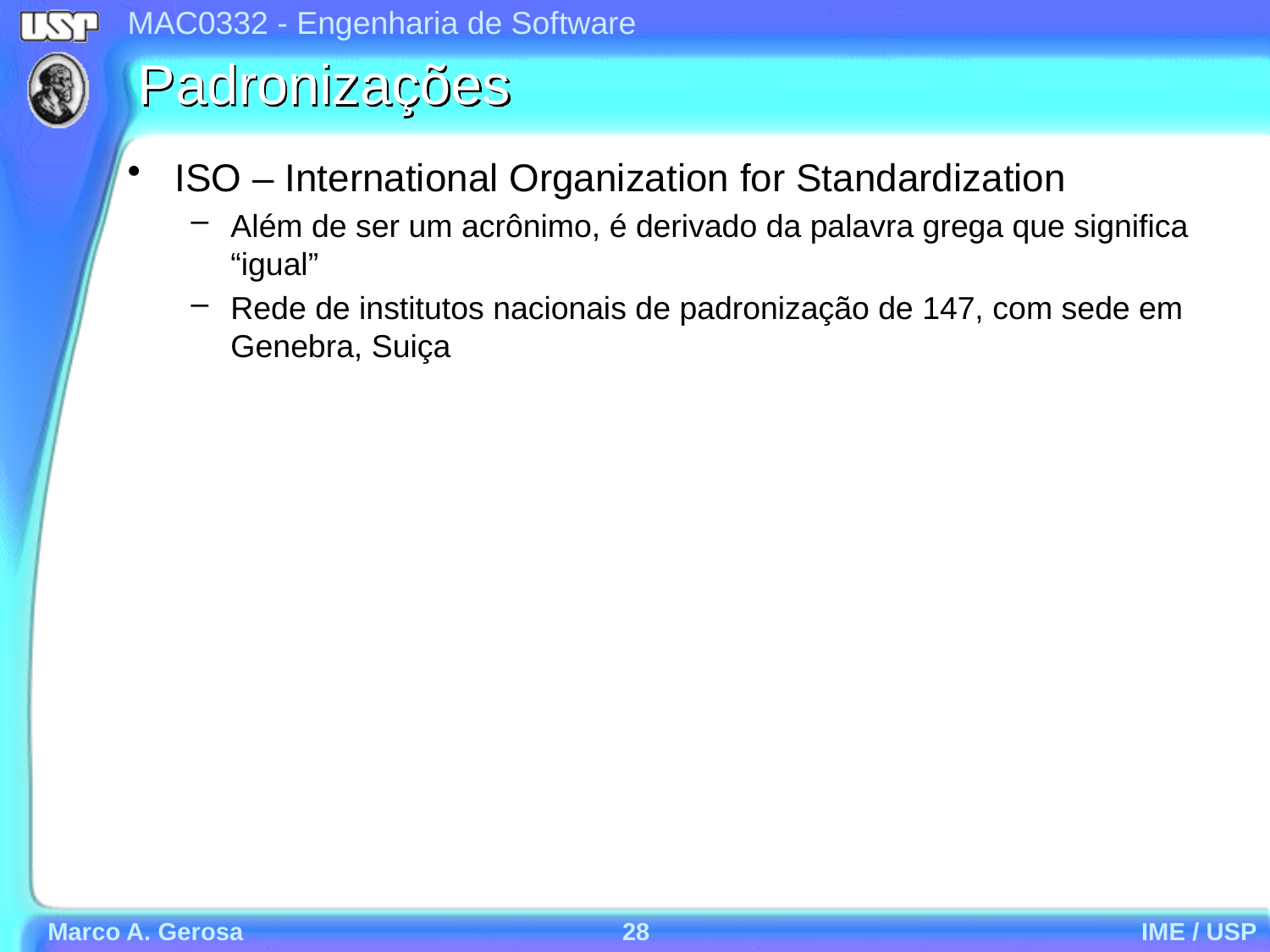

# Padronizações
ISO – International Organization for Standardization
Além de ser um acrônimo, é derivado da palavra grega que significa “igual”
Rede de institutos nacionais de padronização de 147, com sede em Genebra, Suiça
Marco A. Gerosa
28
IME / USP